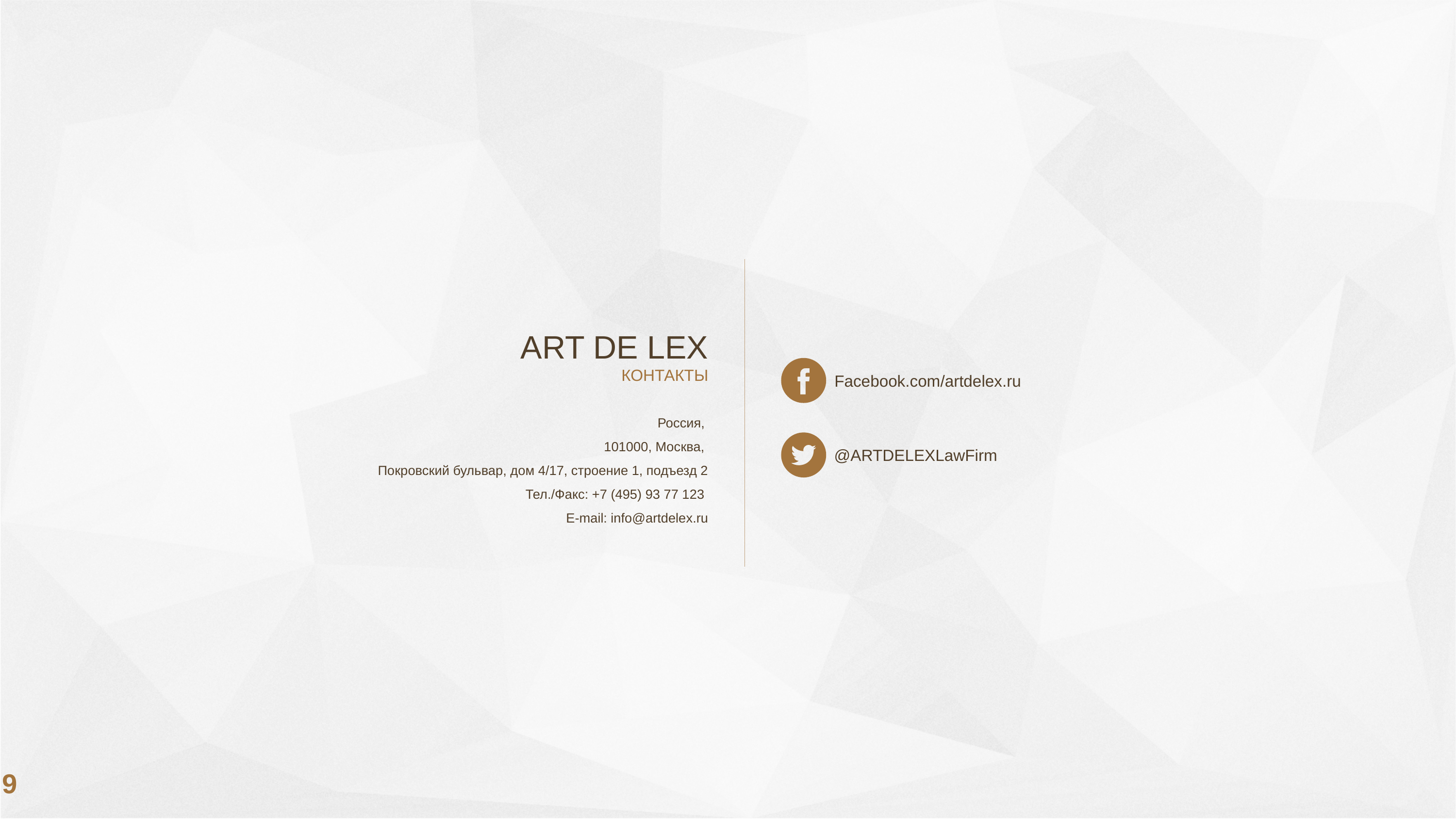

ART DE LEX

КОНТАКТЫ
Facebook.com/artdelex.ru
Россия, 
101000, Москва, 
Покровский бульвар, дом 4/17, строение 1, подъезд 2
Тел./Факс: +7 (495) 93 77 123 
E-mail: info@artdelex.ru

@ARTDELEXLawFirm